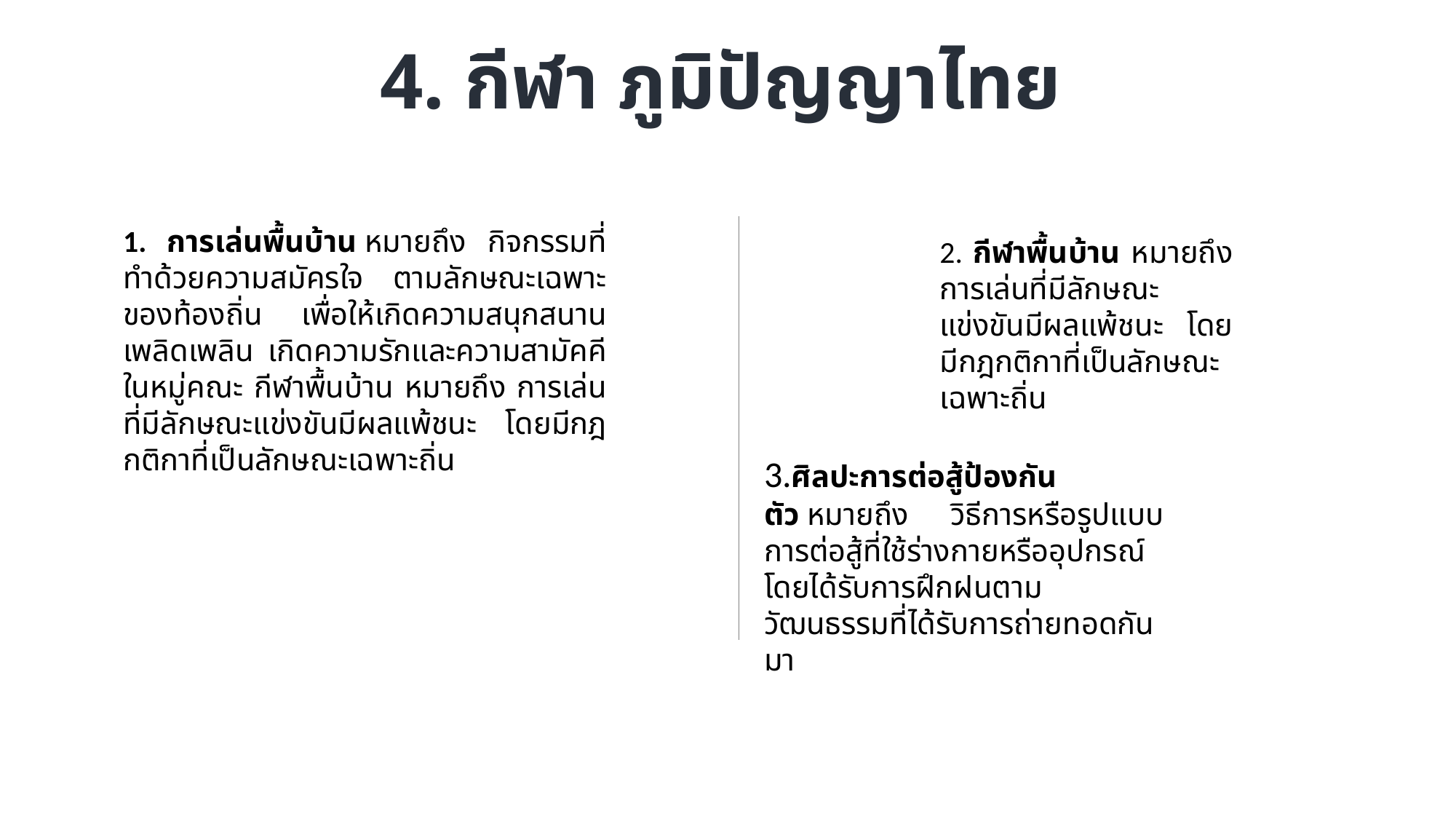

4. กีฬา ภูมิปัญญาไทย
1. การเล่นพื้นบ้าน หมายถึง กิจกรรมที่ทำด้วยความสมัครใจ ตามลักษณะเฉพาะของท้องถิ่น เพื่อให้เกิดความสนุกสนานเพลิดเพลิน เกิดความรักและความสามัคคีในหมู่คณะ กีฬาพื้นบ้าน หมายถึง การเล่นที่มีลักษณะแข่งขันมีผลแพ้ชนะ โดยมีกฎกติกาที่เป็นลักษณะเฉพาะถิ่น
2. กีฬาพื้นบ้าน หมายถึง การเล่นที่มีลักษณะแข่งขันมีผลแพ้ชนะ โดยมีกฎกติกาที่เป็นลักษณะเฉพาะถิ่น
3.ศิลปะการต่อสู้ป้องกันตัว หมายถึง วิธีการหรือรูปแบบการต่อสู้ที่ใช้ร่างกายหรืออุปกรณ์ โดยได้รับการฝึกฝนตามวัฒนธรรมที่ได้รับการถ่ายทอดกันมา